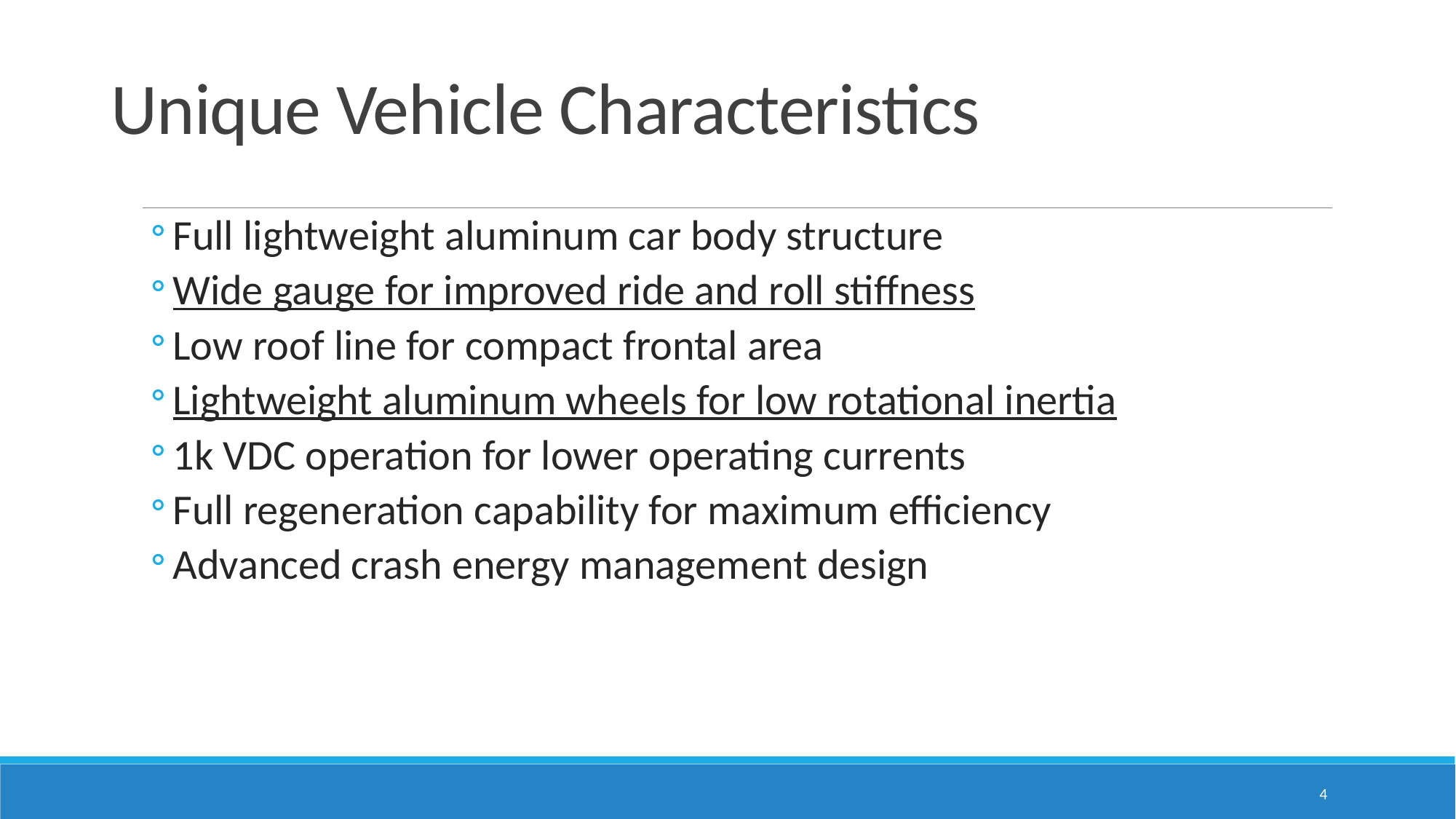

# Unique Vehicle Characteristics
Full lightweight aluminum car body structure
Wide gauge for improved ride and roll stiffness
Low roof line for compact frontal area
Lightweight aluminum wheels for low rotational inertia
1k VDC operation for lower operating currents
Full regeneration capability for maximum efficiency
Advanced crash energy management design

4